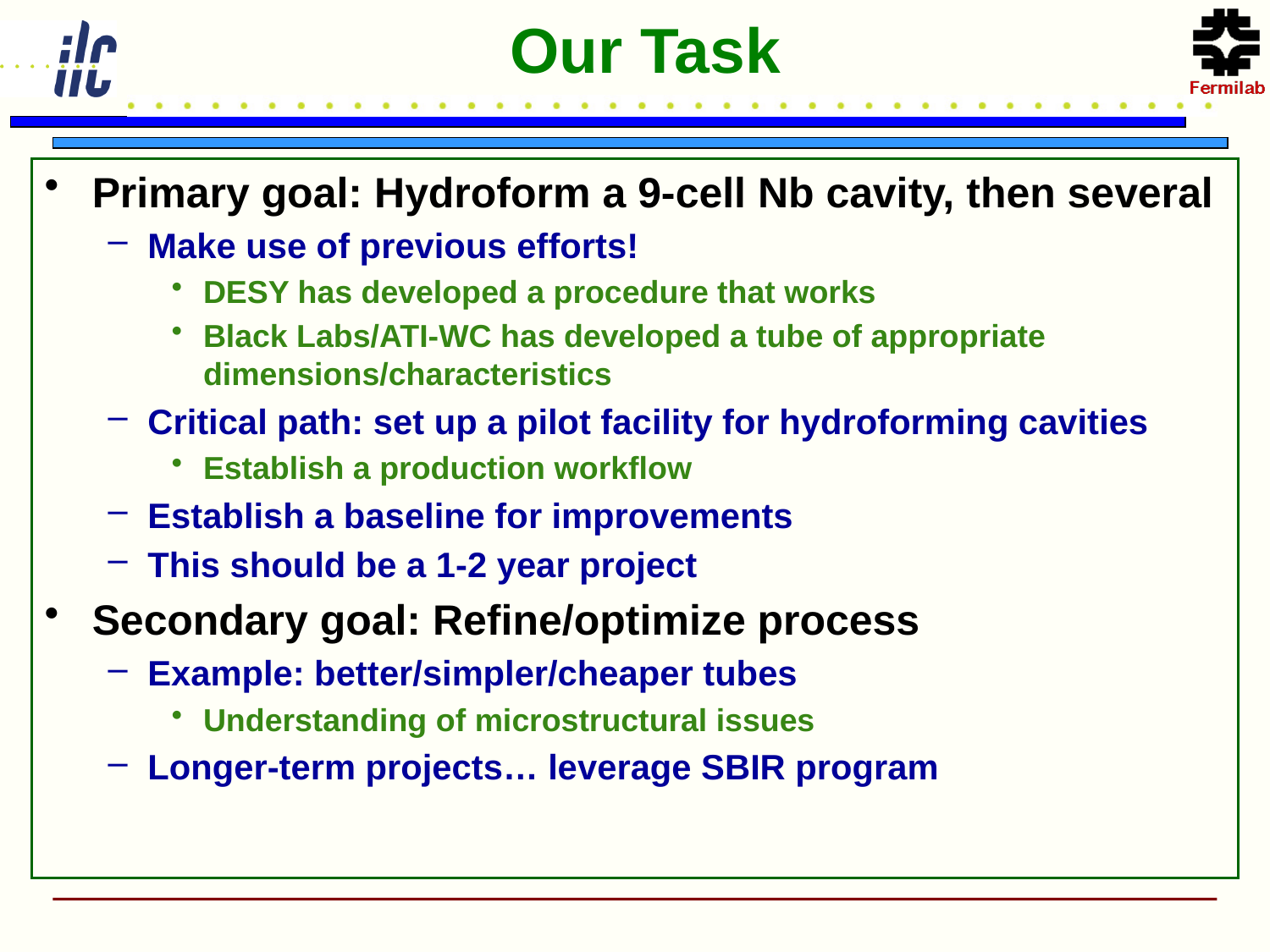

# Our Task
Primary goal: Hydroform a 9-cell Nb cavity, then several
Make use of previous efforts!
DESY has developed a procedure that works
Black Labs/ATI-WC has developed a tube of appropriate dimensions/characteristics
Critical path: set up a pilot facility for hydroforming cavities
Establish a production workflow
Establish a baseline for improvements
This should be a 1-2 year project
Secondary goal: Refine/optimize process
Example: better/simpler/cheaper tubes
Understanding of microstructural issues
Longer-term projects… leverage SBIR program